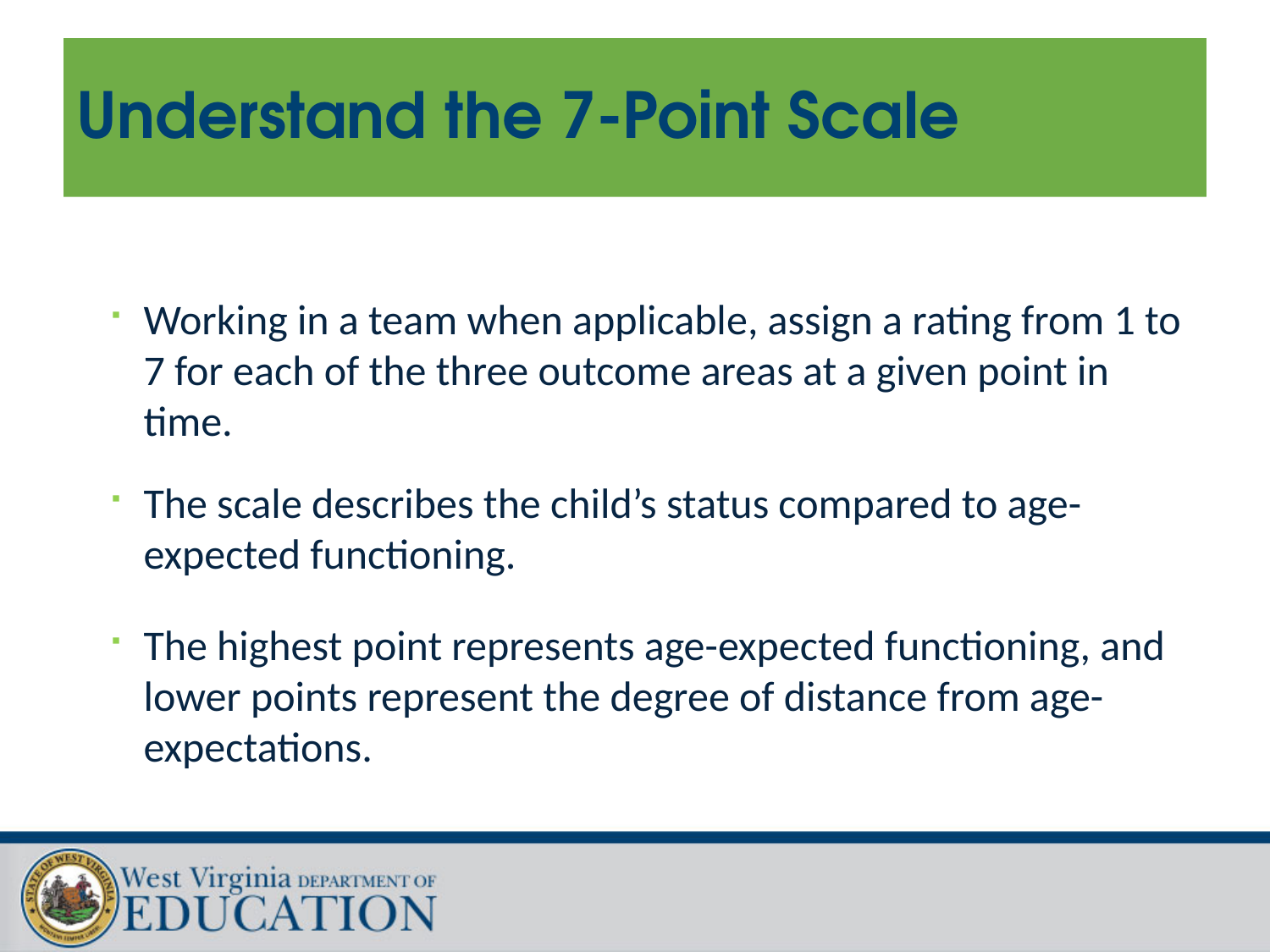

# Understand the 7-Point Scale
Working in a team when applicable, assign a rating from 1 to 7 for each of the three outcome areas at a given point in time.
The scale describes the child’s status compared to age-expected functioning.
The highest point represents age-expected functioning, and lower points represent the degree of distance from age-expectations.